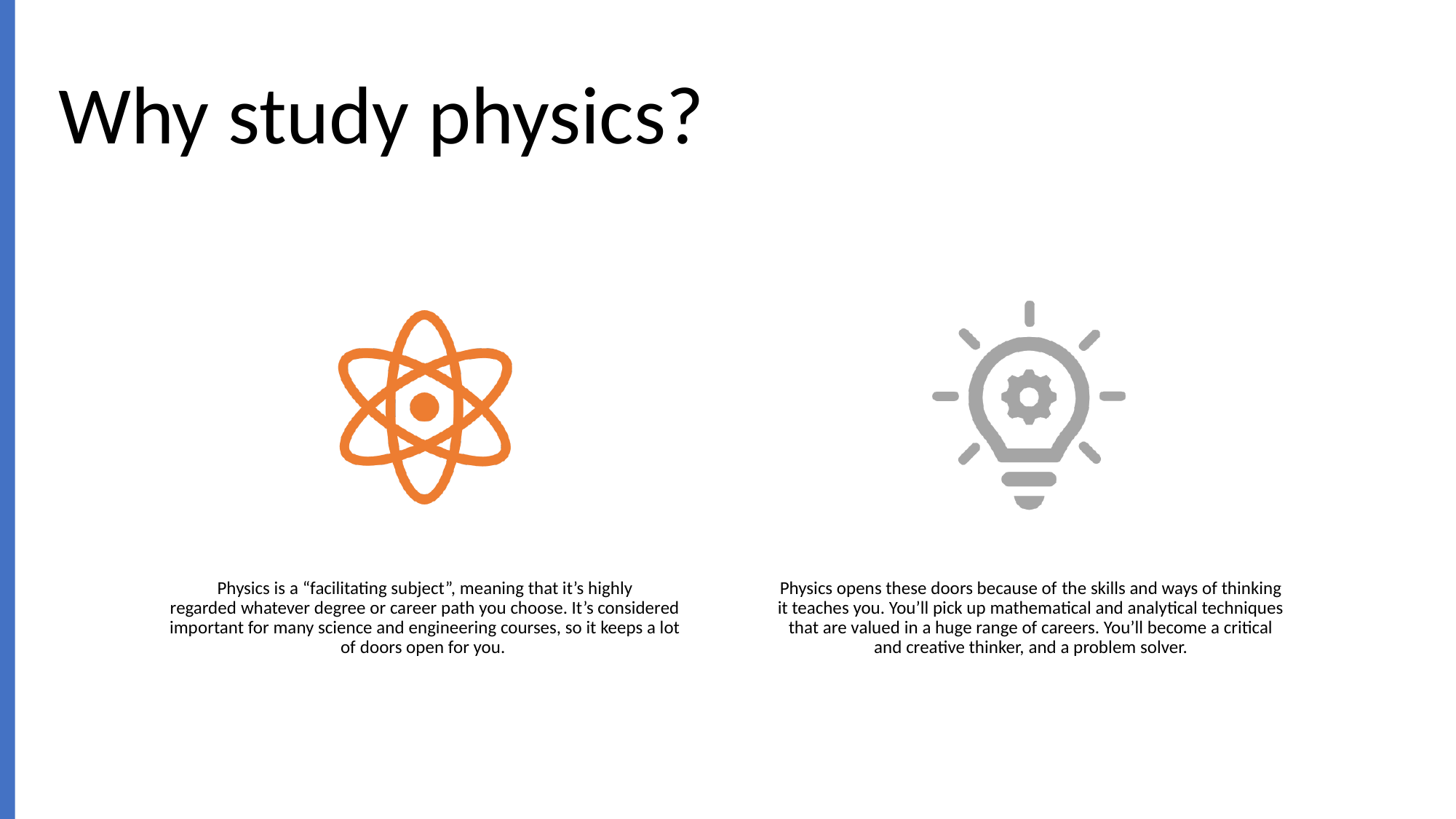

# Why study physics?
Physics is a “facilitating subject”, meaning that it’s highly regarded whatever degree or career path you choose. It’s considered important for many science and engineering courses, so it keeps a lot of doors open for you.
Physics opens these doors because of the skills and ways of thinking it teaches you. You’ll pick up mathematical and analytical techniques that are valued in a huge range of careers. You’ll become a critical and creative thinker, and a problem solver.